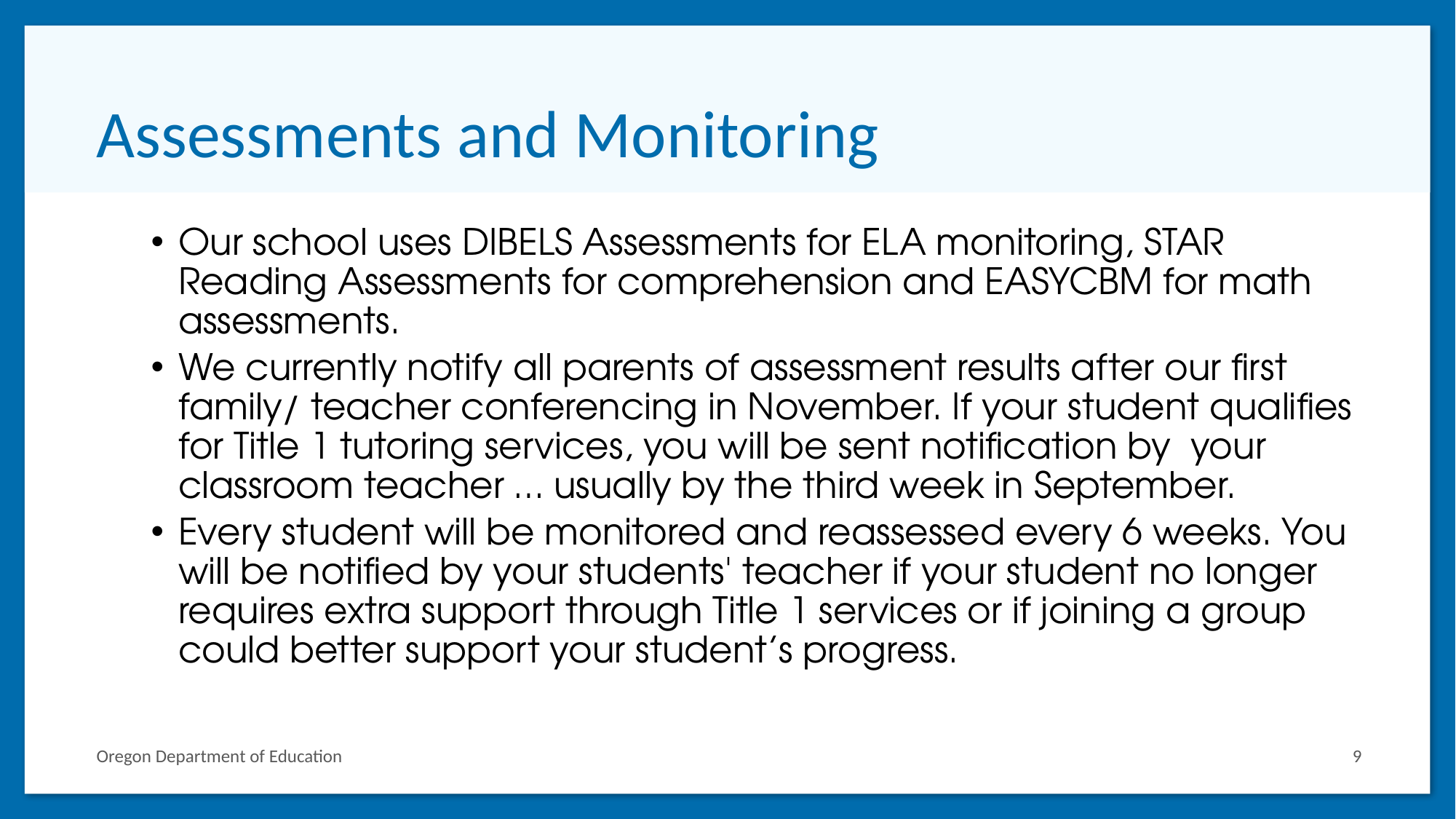

# Assessments and Monitoring
Our school uses DIBELS Assessments for ELA monitoring, STAR Reading Assessments for comprehension and EASYCBM for math assessments.
We currently notify all parents of assessment results after our first family/ teacher conferencing in November. If your student qualifies for Title 1 tutoring services, you will be sent notification by  your classroom teacher … usually by the third week in September.
Every student will be monitored and reassessed every 6 weeks. You will be notified by your students' teacher if your student no longer requires extra support through Title 1 services or if joining a group could better support your student’s progress.

Oregon Department of Education
9